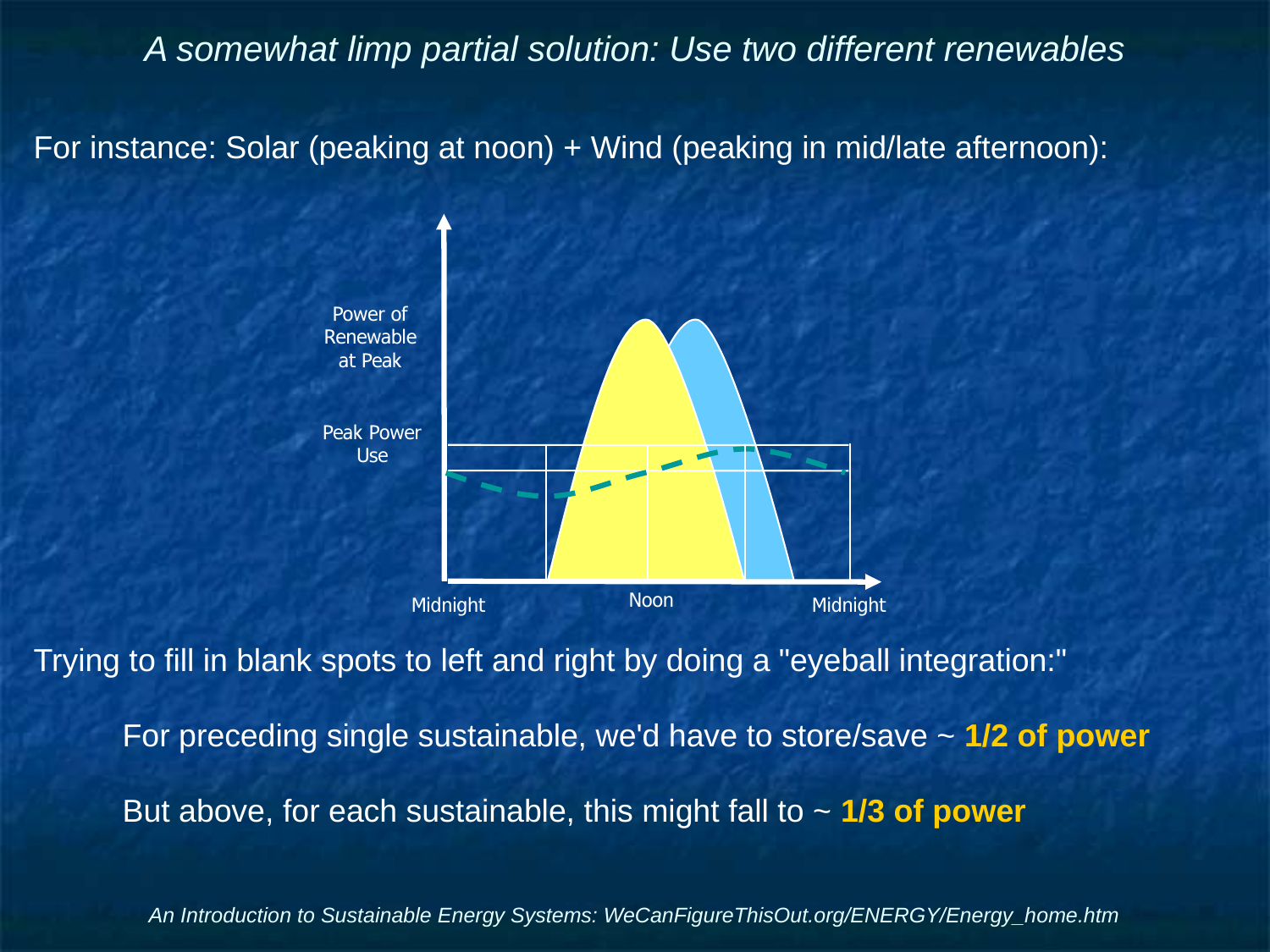

# A somewhat limp partial solution: Use two different renewables
For instance: Solar (peaking at noon) + Wind (peaking in mid/late afternoon):

Trying to fill in blank spots to left and right by doing a "eyeball integration:"

For preceding single sustainable, we'd have to store/save ~ 1/2 of power

But above, for each sustainable, this might fall to ~ 1/3 of power

Power of Renewable at Peak

Peak Power Use

 Midnight

 Midnight
 Noon
An Introduction to Sustainable Energy Systems: WeCanFigureThisOut.org/ENERGY/Energy_home.htm